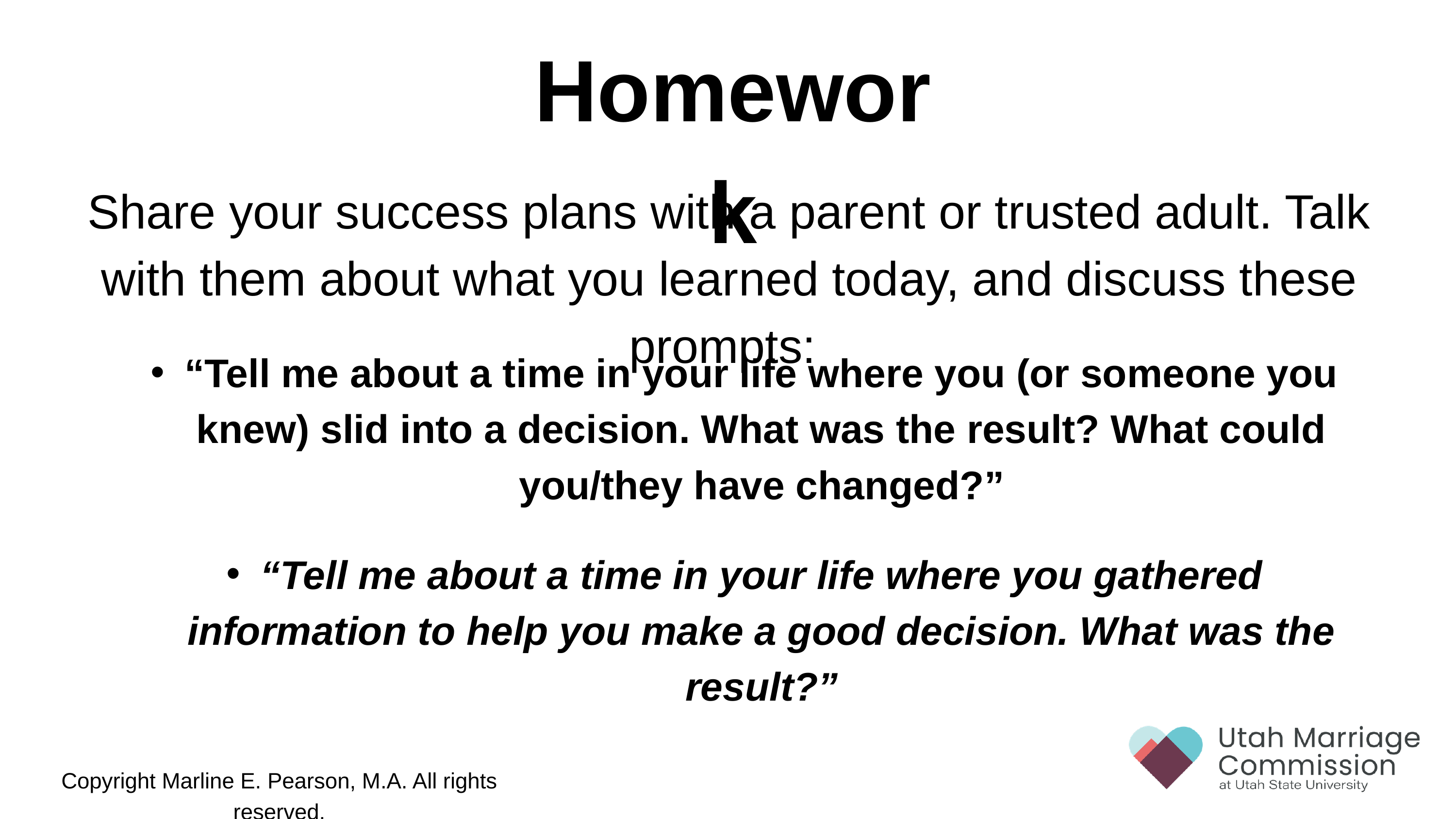

Homework
Share your success plans with a parent or trusted adult. Talk with them about what you learned today, and discuss these prompts:
“Tell me about a time in your life where you (or someone you knew) slid into a decision. What was the result? What could you/they have changed?”

“Tell me about a time in your life where you gathered information to help you make a good decision. What was the result?”​

Copyright Marline E. Pearson, M.A. All rights reserved.